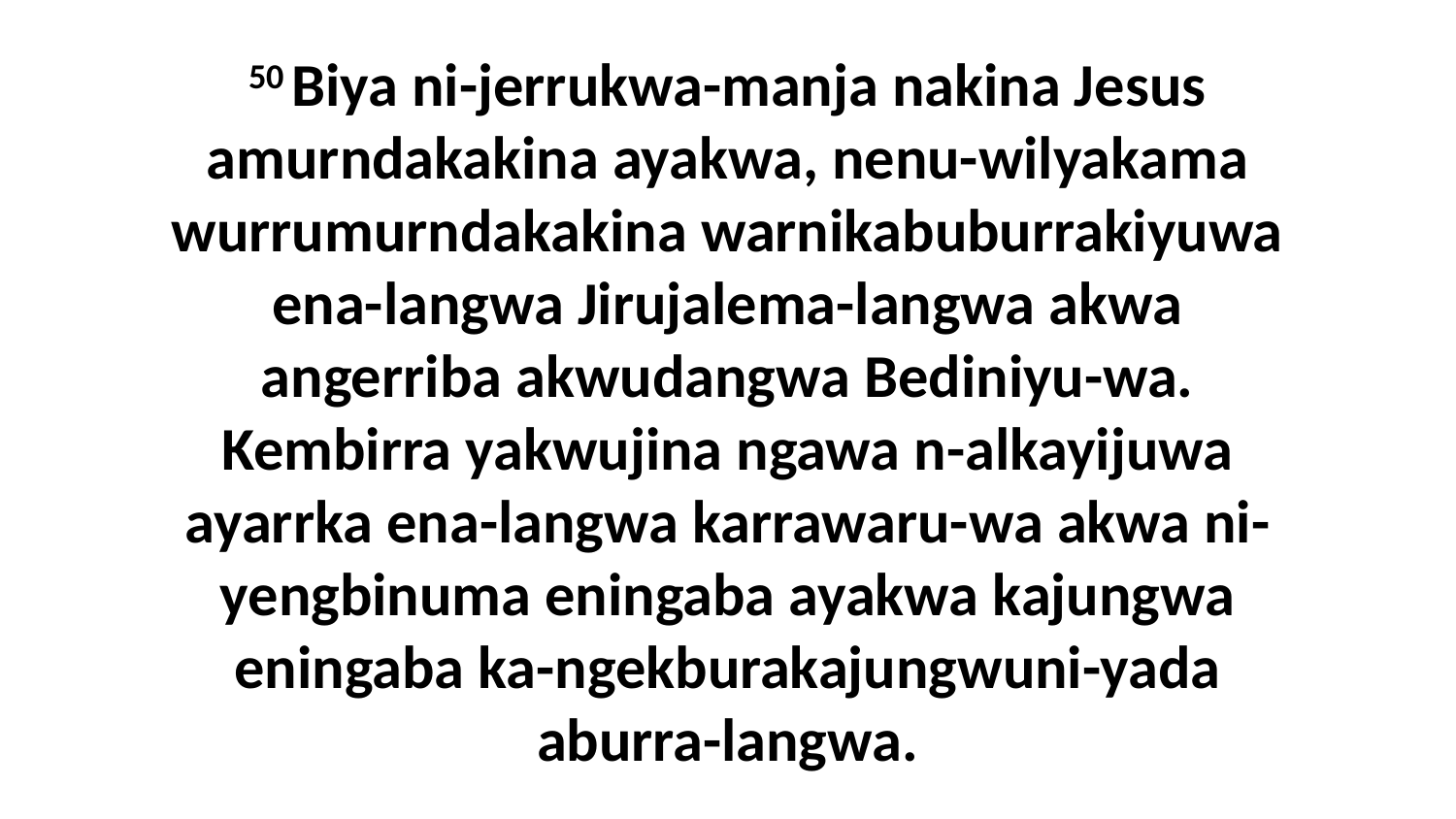

50 Biya ni-jerrukwa-manja nakina Jesus amurndakakina ayakwa, nenu-wilyakama wurrumurndakakina warnikabuburrakiyuwa ena-langwa Jirujalema-langwa akwa angerriba akwudangwa Bediniyu-wa. Kembirra yakwujina ngawa n-alkayijuwa ayarrka ena-langwa karrawaru-wa akwa ni-yengbinuma eningaba ayakwa kajungwa eningaba ka-ngekburakajungwuni-yada aburra-langwa.